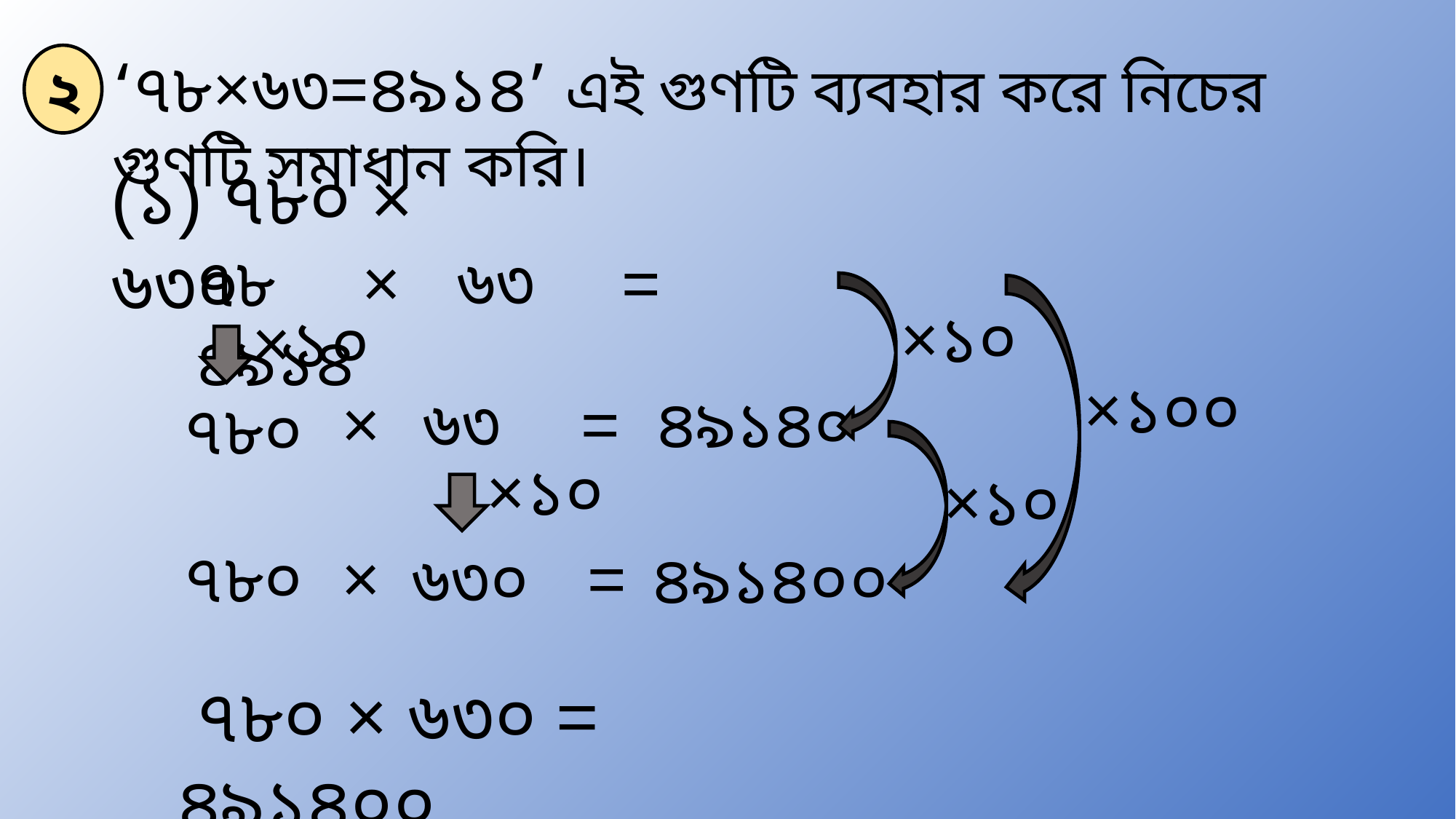

‘৭৮×৬৩=৪৯১৪’ এই গুণটি ব্যবহার করে নিচের গুণটি সমাধান করি।
২
(১) ৭৮০ × ৬৩০
৭৮     ×   ৬৩     =    ৪৯১৪

×১০
×১০

×১০০
 =
 ৪৯১৪০
 ৬৩
×
৭৮০

×১০
×১০

 =
×
৭৮০
 ৬৩০
 ৪৯১৪০০
 ৭৮০ × ৬৩০ = ৪৯১৪০০